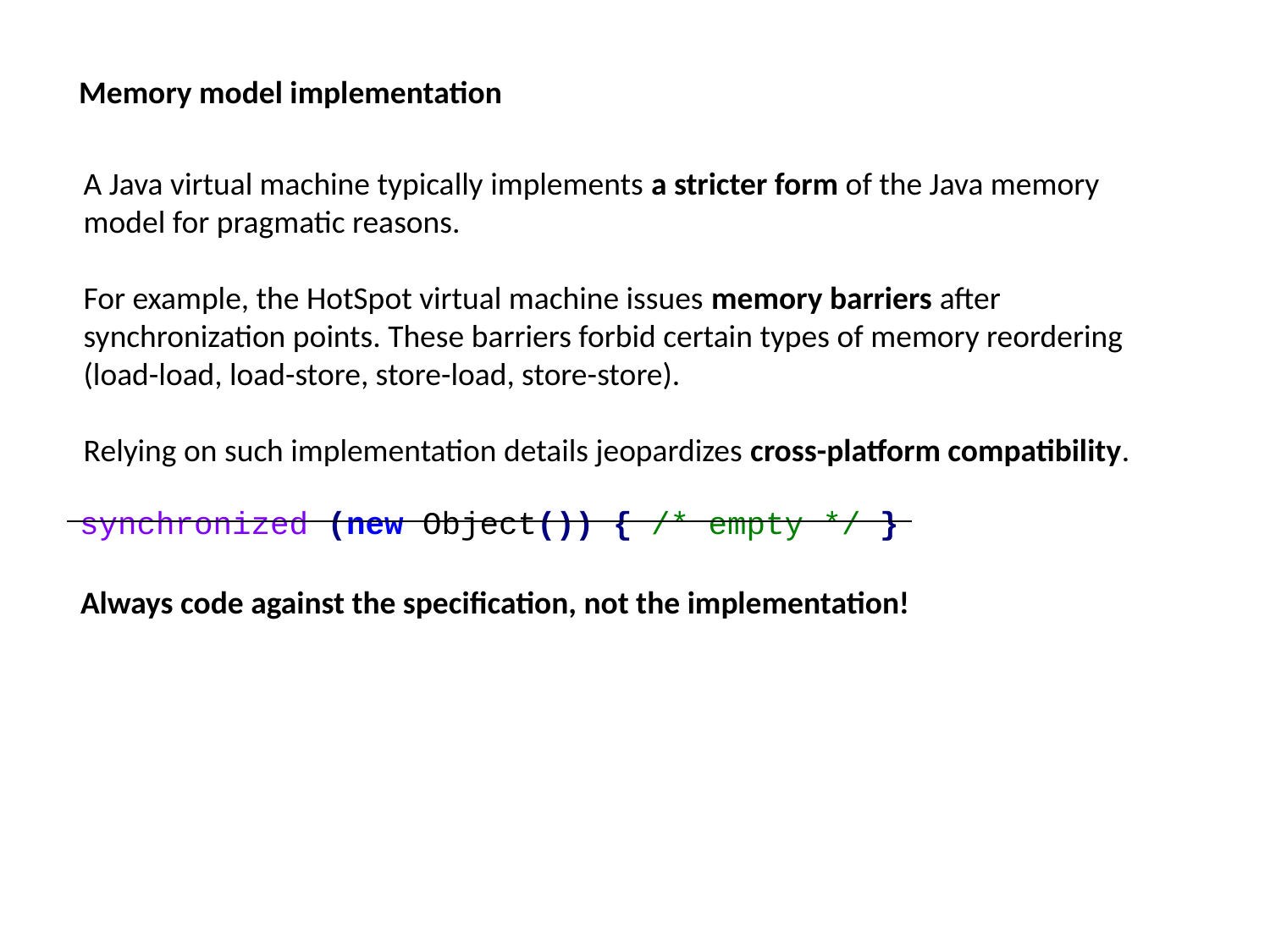

Memory model implementation
A Java virtual machine typically implements a stricter form of the Java memory
model for pragmatic reasons.

For example, the HotSpot virtual machine issues memory barriers after
synchronization points. These barriers forbid certain types of memory reordering
(load-load, load-store, store-load, store-store).

Relying on such implementation details jeopardizes cross-platform compatibility.
synchronized (new Object()) { /* empty */ }
Always code against the specification, not the implementation!